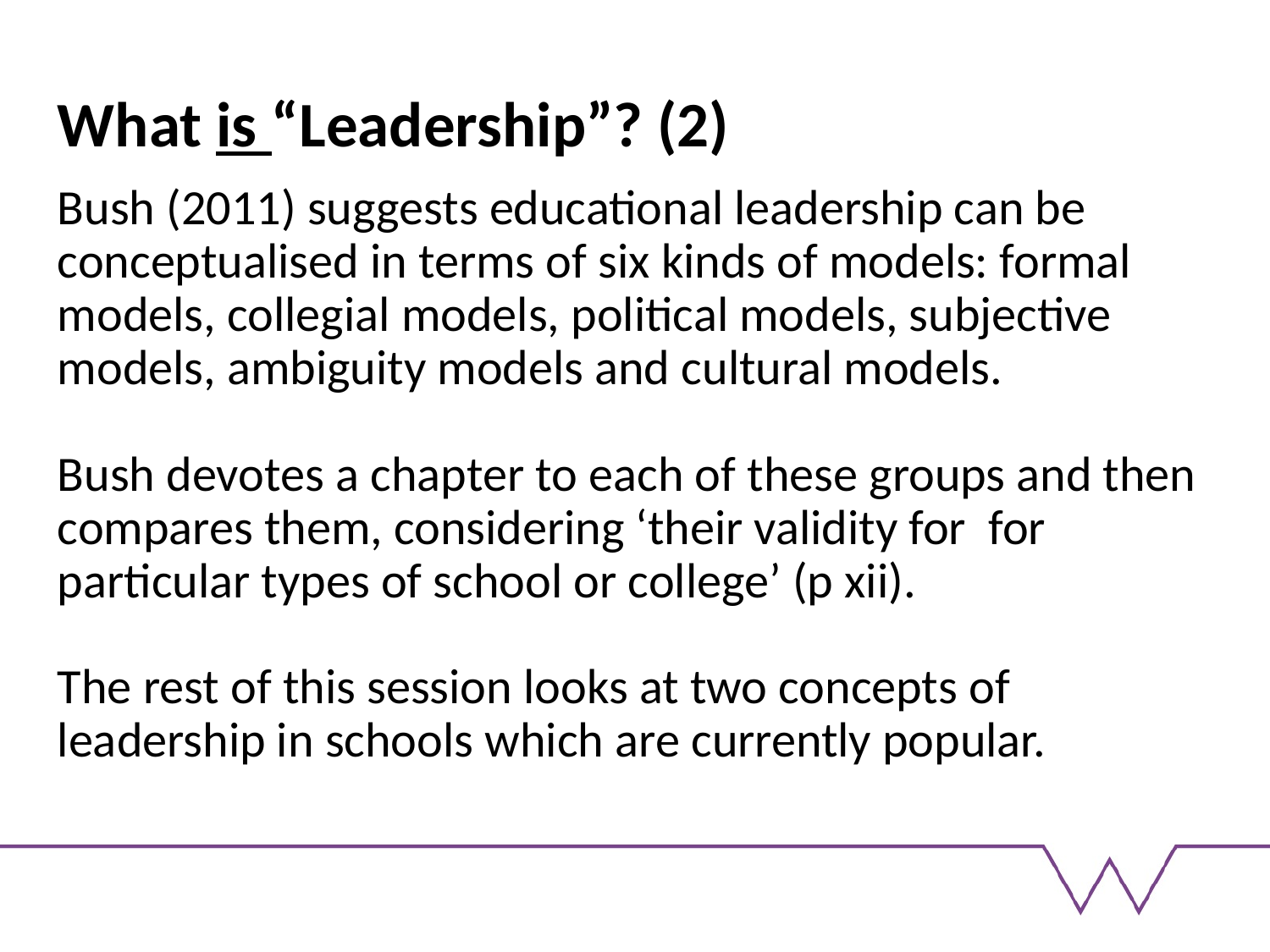

What is “Leadership”? (2)
Bush (2011) suggests educational leadership can be conceptualised in terms of six kinds of models: formal models, collegial models, political models, subjective models, ambiguity models and cultural models.

Bush devotes a chapter to each of these groups and then compares them, considering ‘their validity for  for particular types of school or college’ (p xii).

The rest of this session looks at two concepts of leadership in schools which are currently popular.